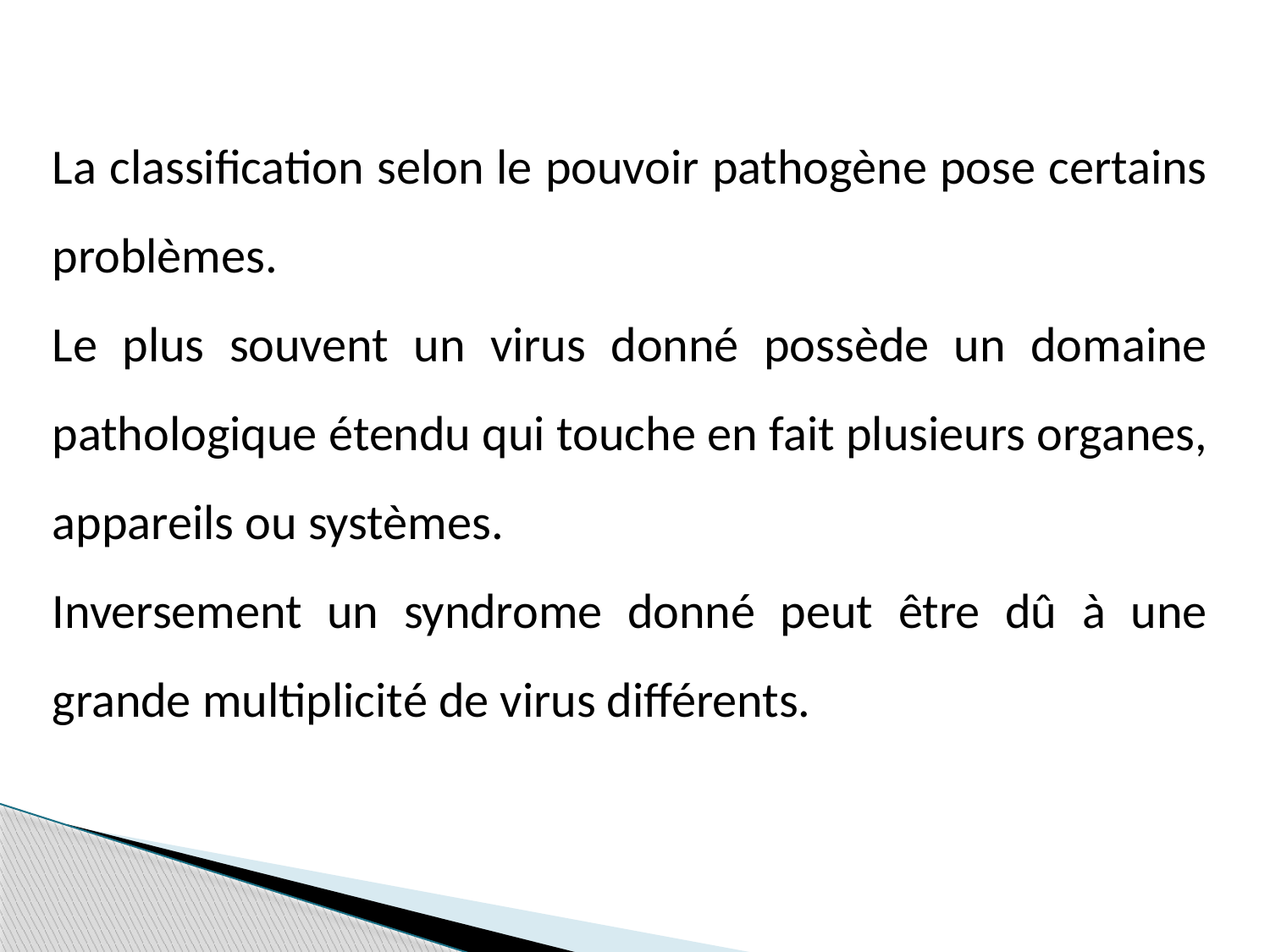

La classification selon le pouvoir pathogène pose certains problèmes.
Le plus souvent un virus donné possède un domaine pathologique étendu qui touche en fait plusieurs organes, appareils ou systèmes.
Inversement un syndrome donné peut être dû à une grande multiplicité de virus différents.